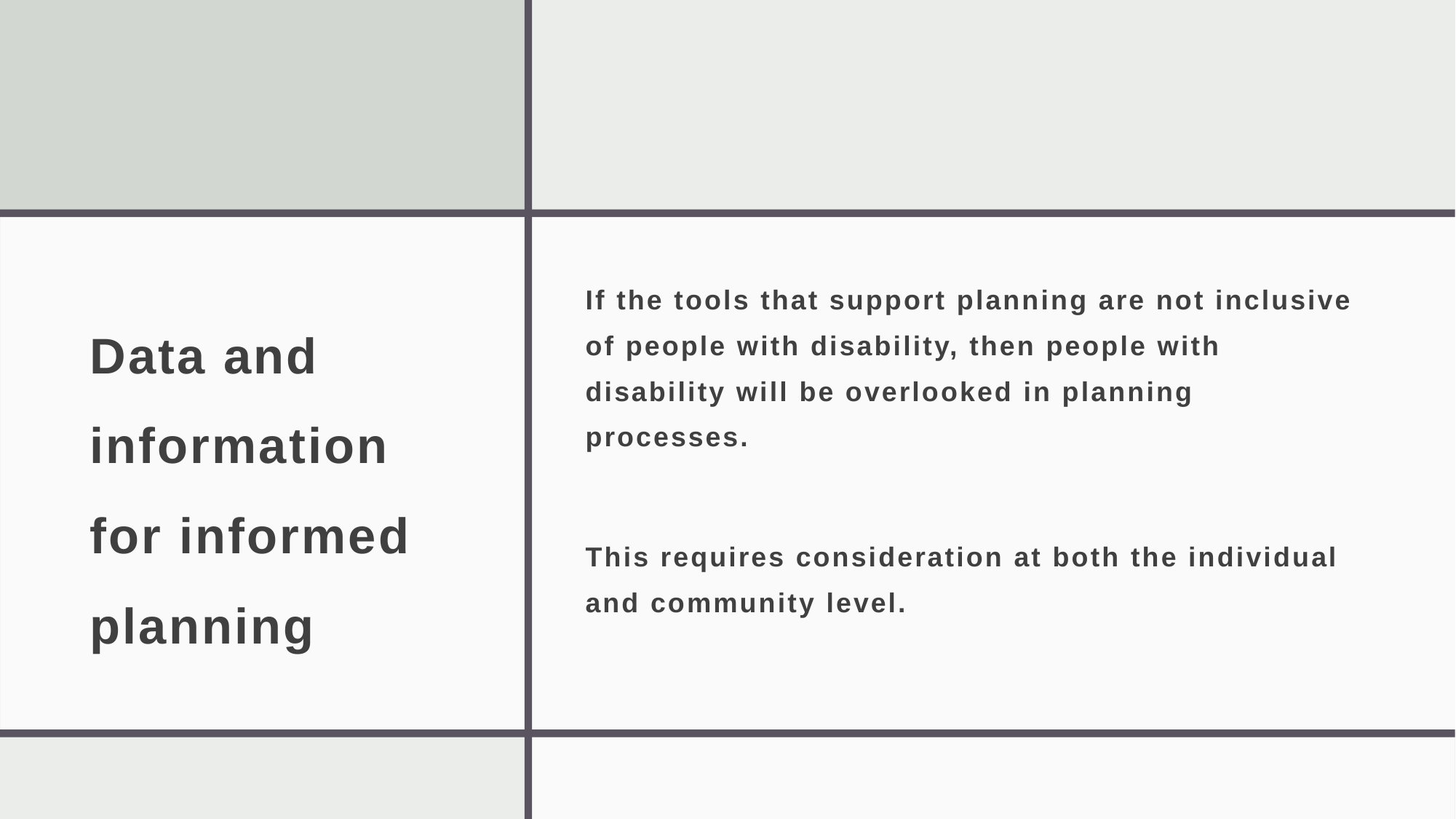

# Data and information for informed planning
If the tools that support planning are not inclusive of people with disability, then people with disability will be overlooked in planning processes.

This requires consideration at both the individual and community level.